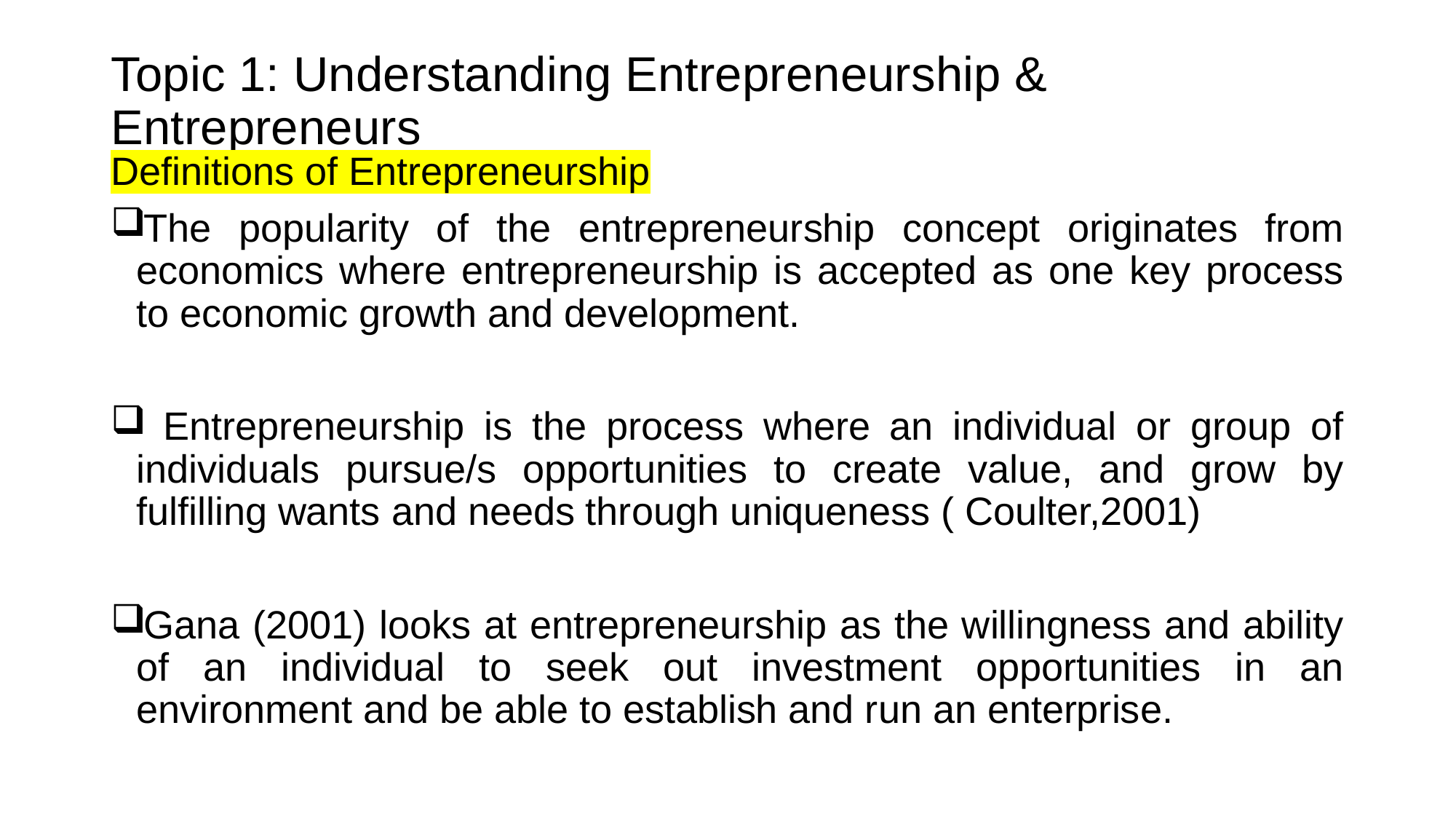

# Topic 1: Understanding Entrepreneurship & Entrepreneurs
Definitions of Entrepreneurship
The popularity of the entrepreneurship concept originates from economics where entrepreneurship is accepted as one key process to economic growth and development.

 Entrepreneurship is the process where an individual or group of individuals pursue/s opportunities to create value, and grow by fulfilling wants and needs through uniqueness ( Coulter,2001)

Gana (2001) looks at entrepreneurship as the willingness and ability of an individual to seek out investment opportunities in an environment and be able to establish and run an enterprise.